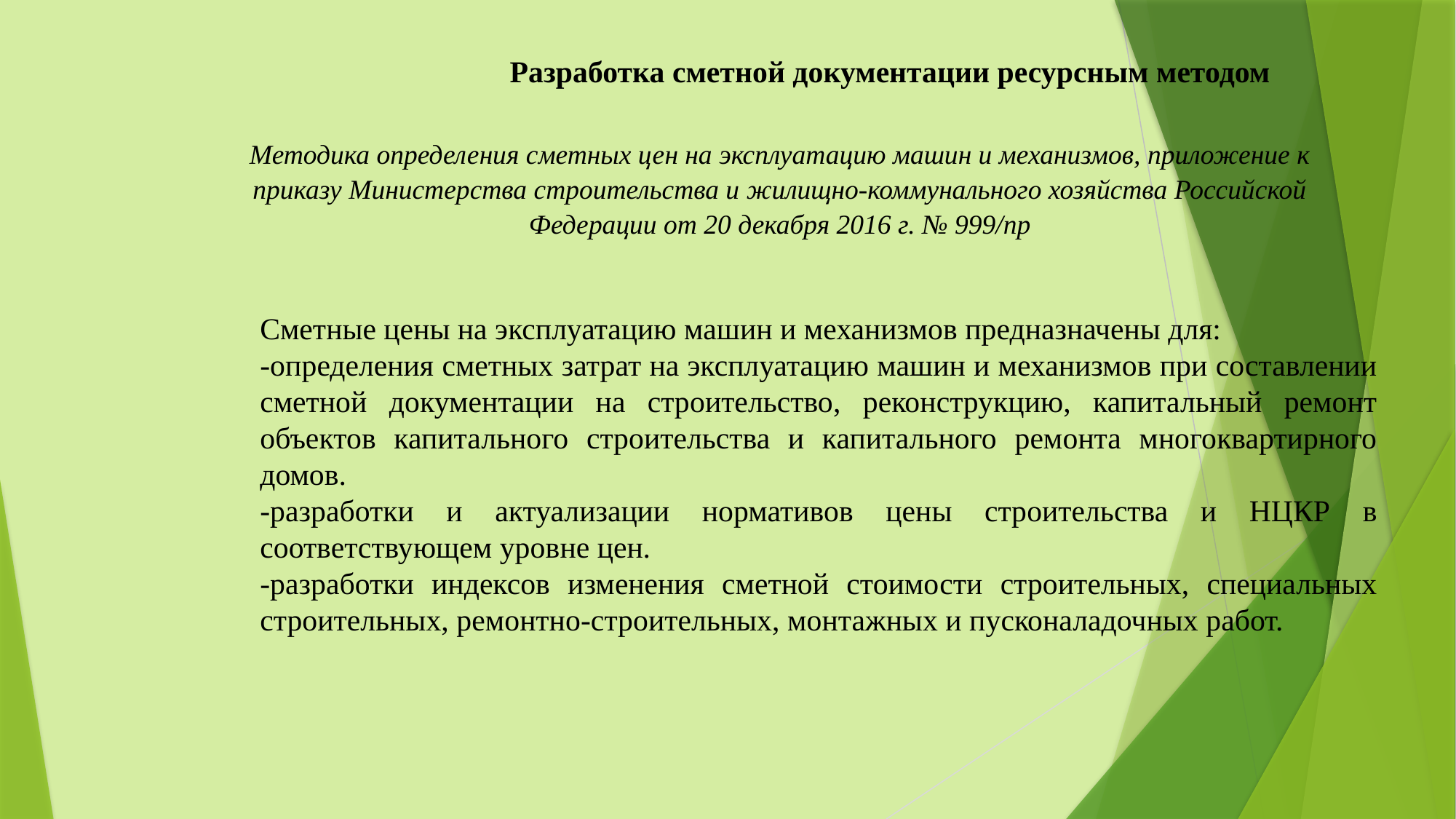

Разработка сметной документации ресурсным методом
Методика определения сметных цен на эксплуатацию машин и механизмов, приложение к приказу Министерства строительства и жилищно-коммунального хозяйства Российской Федерации от 20 декабря 2016 г. № 999/пр
Сметные цены на эксплуатацию машин и механизмов предназначены для:
-определения сметных затрат на эксплуатацию машин и механизмов при составлении сметной документации на строительство, реконструкцию, капитальный ремонт объектов капитального строительства и капитального ремонта многоквартирного домов.
-разработки и актуализации нормативов цены строительства и НЦКР в соответствующем уровне цен.
-разработки индексов изменения сметной стоимости строительных, специальных строительных, ремонтно-строительных, монтажных и пусконаладочных работ.